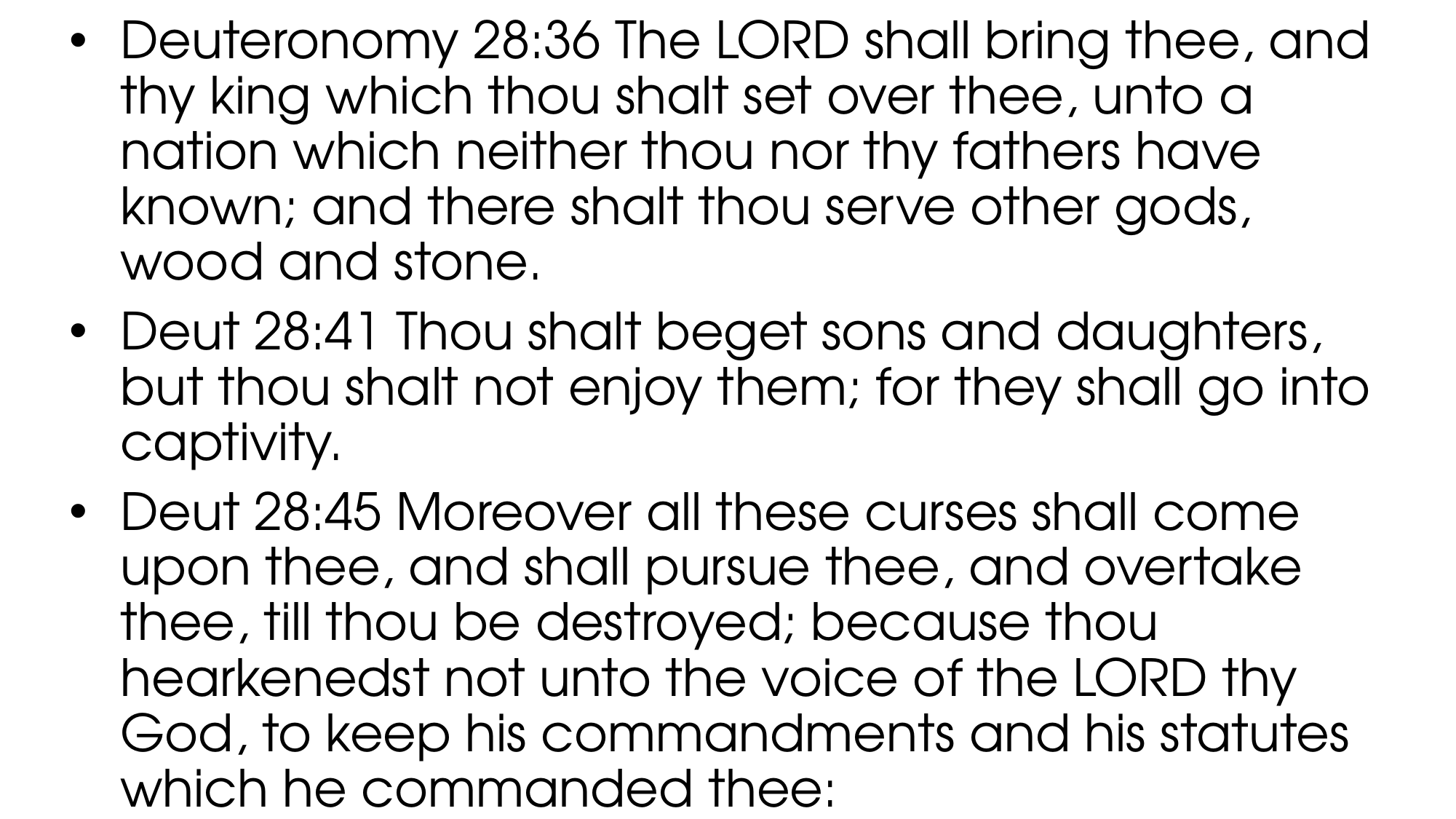

Deuteronomy 28:36 The LORD shall bring thee, and thy king which thou shalt set over thee, unto a nation which neither thou nor thy fathers have known; and there shalt thou serve other gods, wood and stone.
Deut 28:41 Thou shalt beget sons and daughters, but thou shalt not enjoy them; for they shall go into captivity.
Deut 28:45 Moreover all these curses shall come upon thee, and shall pursue thee, and overtake thee, till thou be destroyed; because thou hearkenedst not unto the voice of the LORD thy God, to keep his commandments and his statutes which he commanded thee: